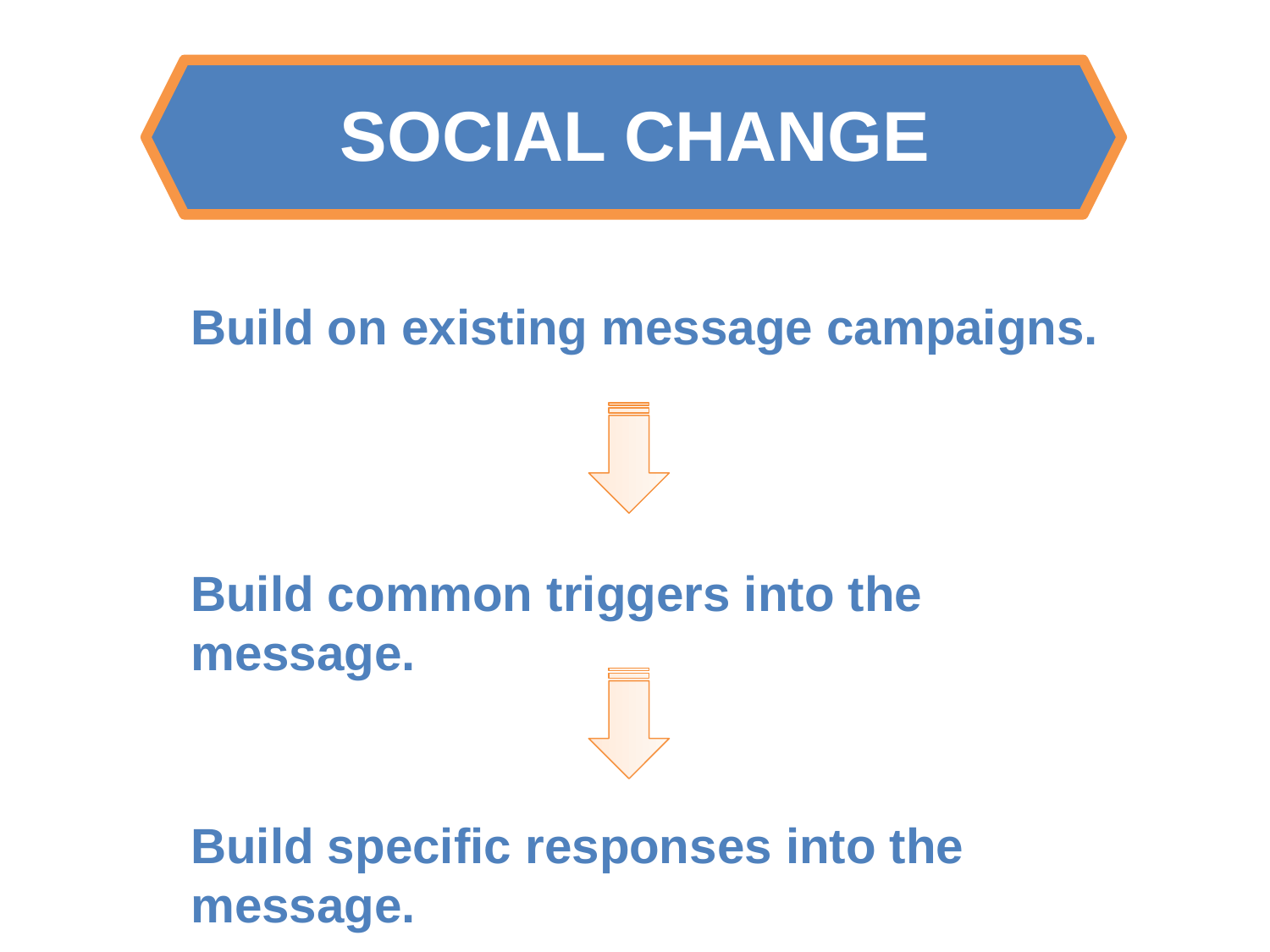

SOCIAL CHANGE
Build on existing message campaigns.

Build common triggers into the message.

Build specific responses into the message.